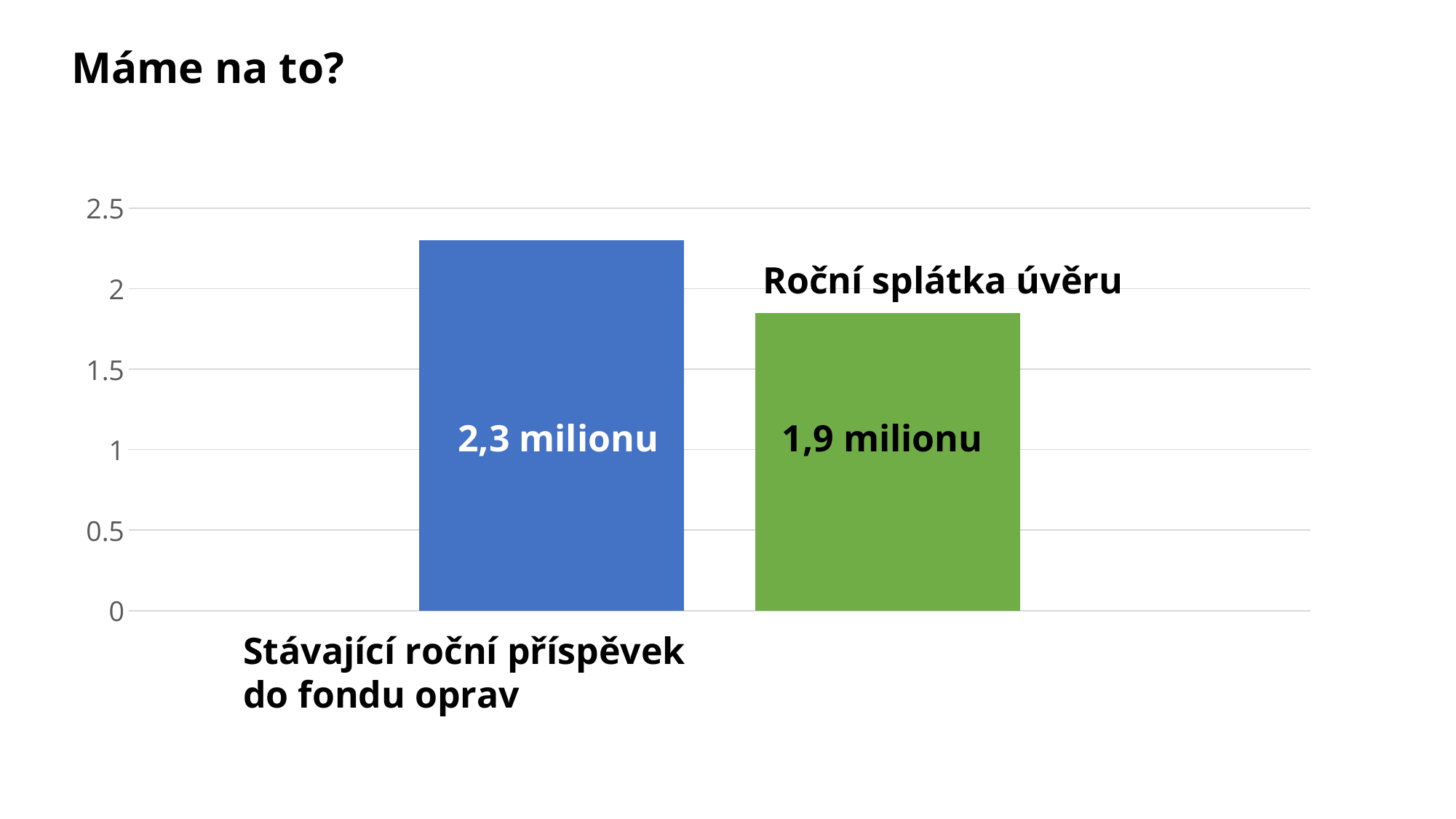

Máme na to?

### Chart

| Category | Řada 1 | Řada 2 |
|---|---|---|
| Kategorie 1 | 2.3 | 1.85 |
Roční splátka úvěru
1,9 milionu
2,3 milionu
Stávající roční příspěvek do fondu oprav